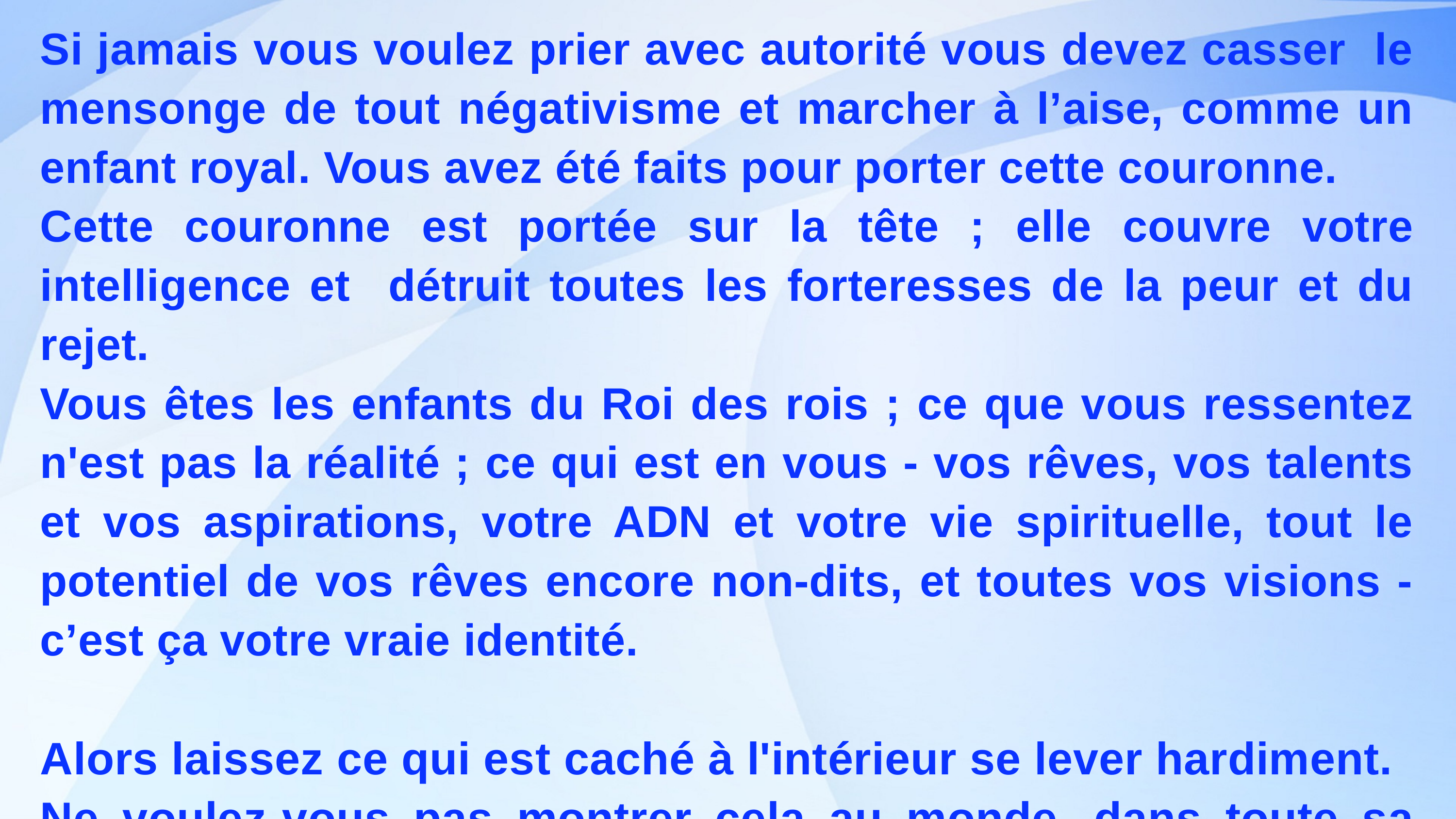

Si jamais vous voulez prier avec autorité vous devez casser  le mensonge de tout négativisme et marcher à l’aise, comme un enfant royal. Vous avez été faits pour porter cette couronne.
Cette couronne est portée sur la tête ; elle couvre votre intelligence et  détruit toutes les forteresses de la peur et du rejet.
Vous êtes les enfants du Roi des rois ; ce que vous ressentez n'est pas la réalité ; ce qui est en vous - vos rêves, vos talents et vos aspirations, votre ADN et votre vie spirituelle, tout le potentiel de vos rêves encore non-dits, et toutes vos visions - c’est ça votre vraie identité.

Alors laissez ce qui est caché à l'intérieur se lever hardiment.
Ne voulez-vous pas montrer cela au monde, dans toute sa majesté ?
Il est temps pour le peuple de Dieu, conçu par Dieu, sa famille royale d’être révélé, de sorte que tout le monde puisse le voir.